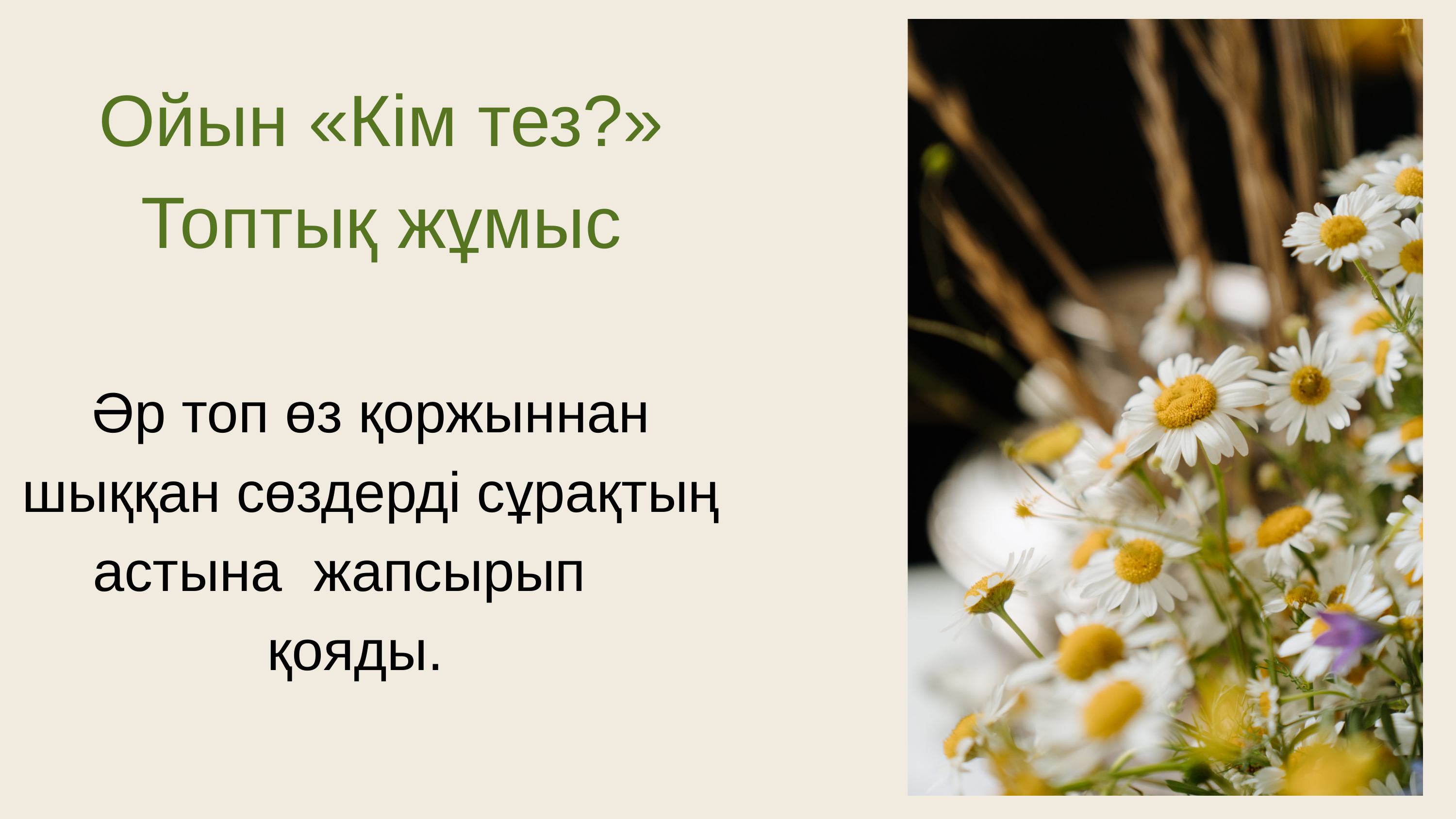

Ойын «Кім тез?»
 Топтық жұмыс

Әр топ өз қоржыннан шыққан сөздерді сұрақтың астына  жапсырып     қояды.